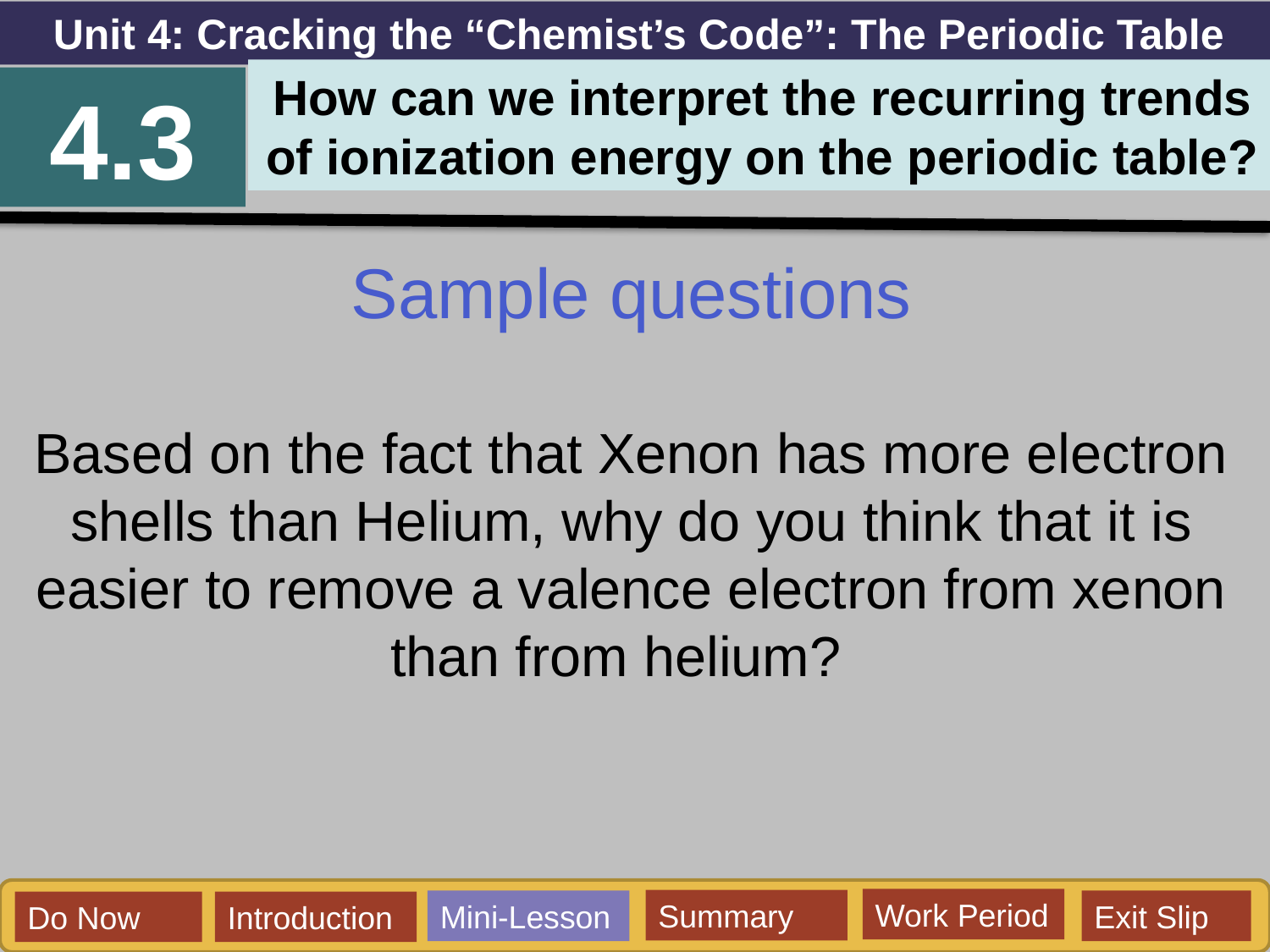

Unit 4: Cracking the “Chemist’s Code”: The Periodic Table
How can we interpret the recurring trends of ionization energy on the periodic table?
4.3

Sample questions

Based on the fact that Xenon has more electron shells than Helium, why do you think that it is easier to remove a valence electron from xenon than from helium?

Work Period
Summary
Mini-Lesson
Exit Slip
Do Now
Introduction